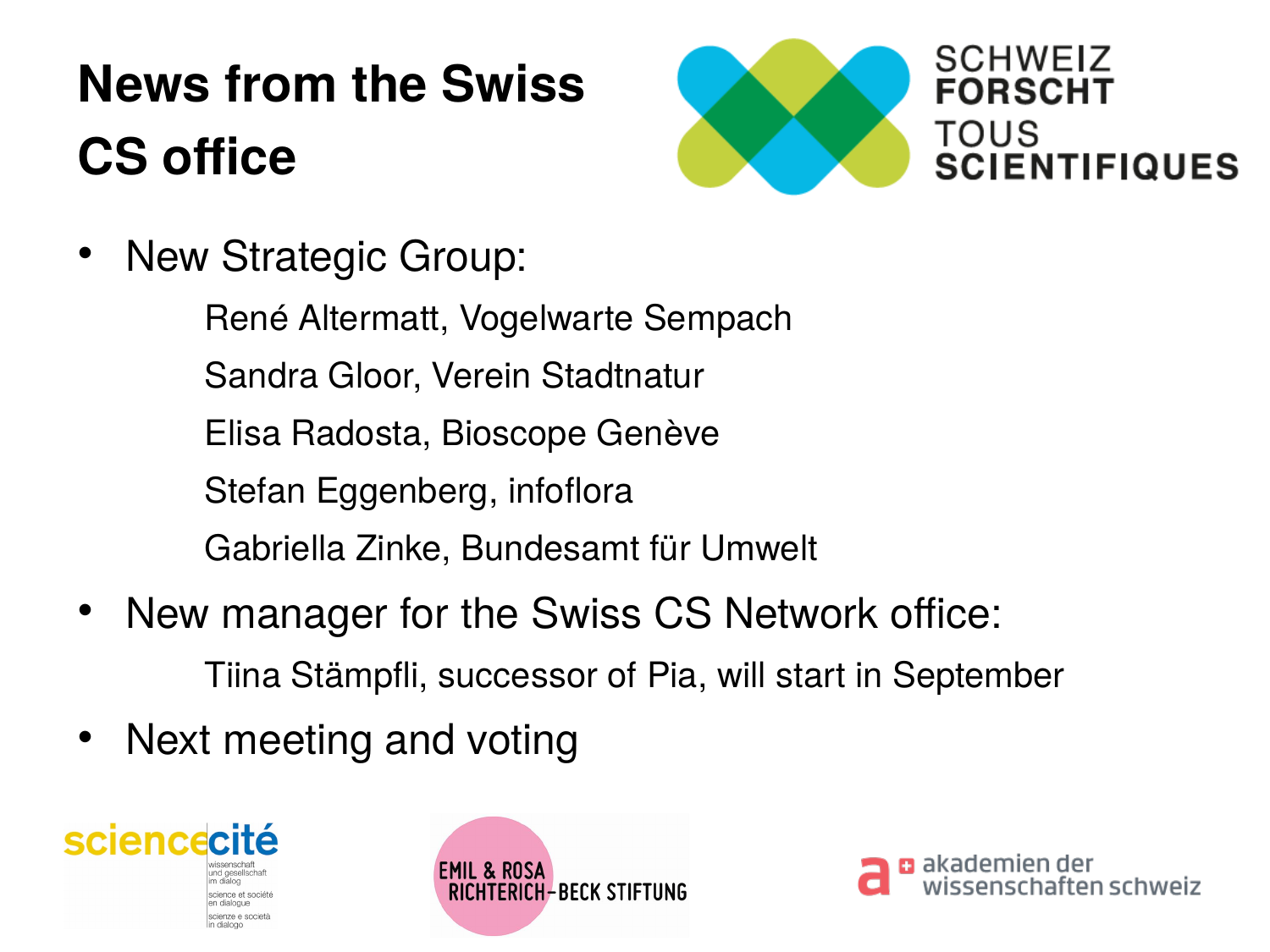

# News from the Swiss CS office
New Strategic Group:
	René Altermatt, Vogelwarte Sempach
	Sandra Gloor, Verein Stadtnatur
	Elisa Radosta, Bioscope Genève
	Stefan Eggenberg, infoflora
	Gabriella Zinke, Bundesamt für Umwelt
New manager for the Swiss CS Network office:
	Tiina Stämpfli, successor of Pia, will start in September
Next meeting and voting